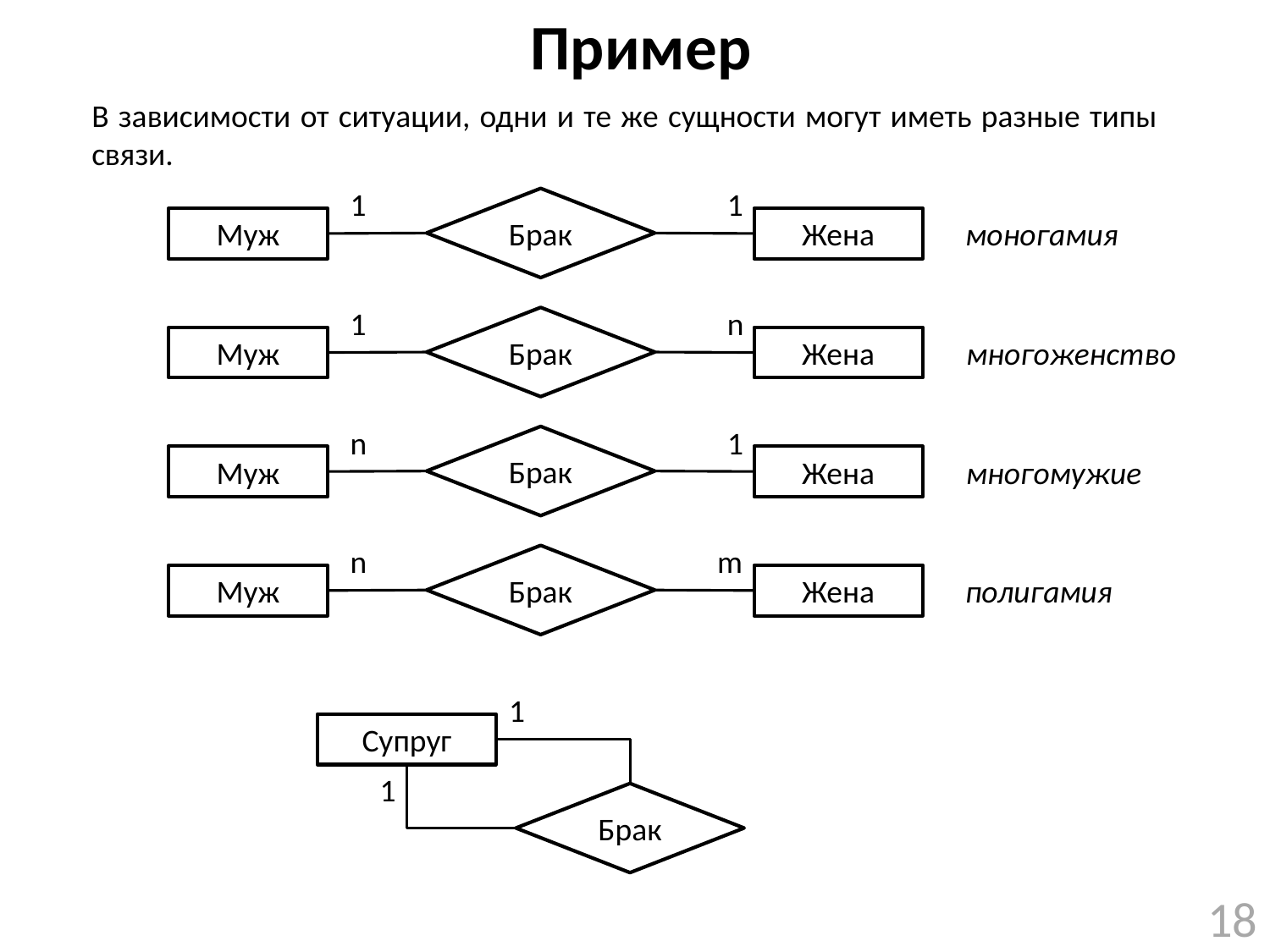

# Пример
В зависимости от ситуации, одни и те же сущности могут иметь разные типы связи.
1
1
Брак
Муж
Жена
моногамия
1
n
Брак
Муж
Жена
многоженство
n
1
Брак
Муж
Жена
многомужие
n
m
Брак
Муж
Жена
полигамия
1
Супруг
1
Брак
18